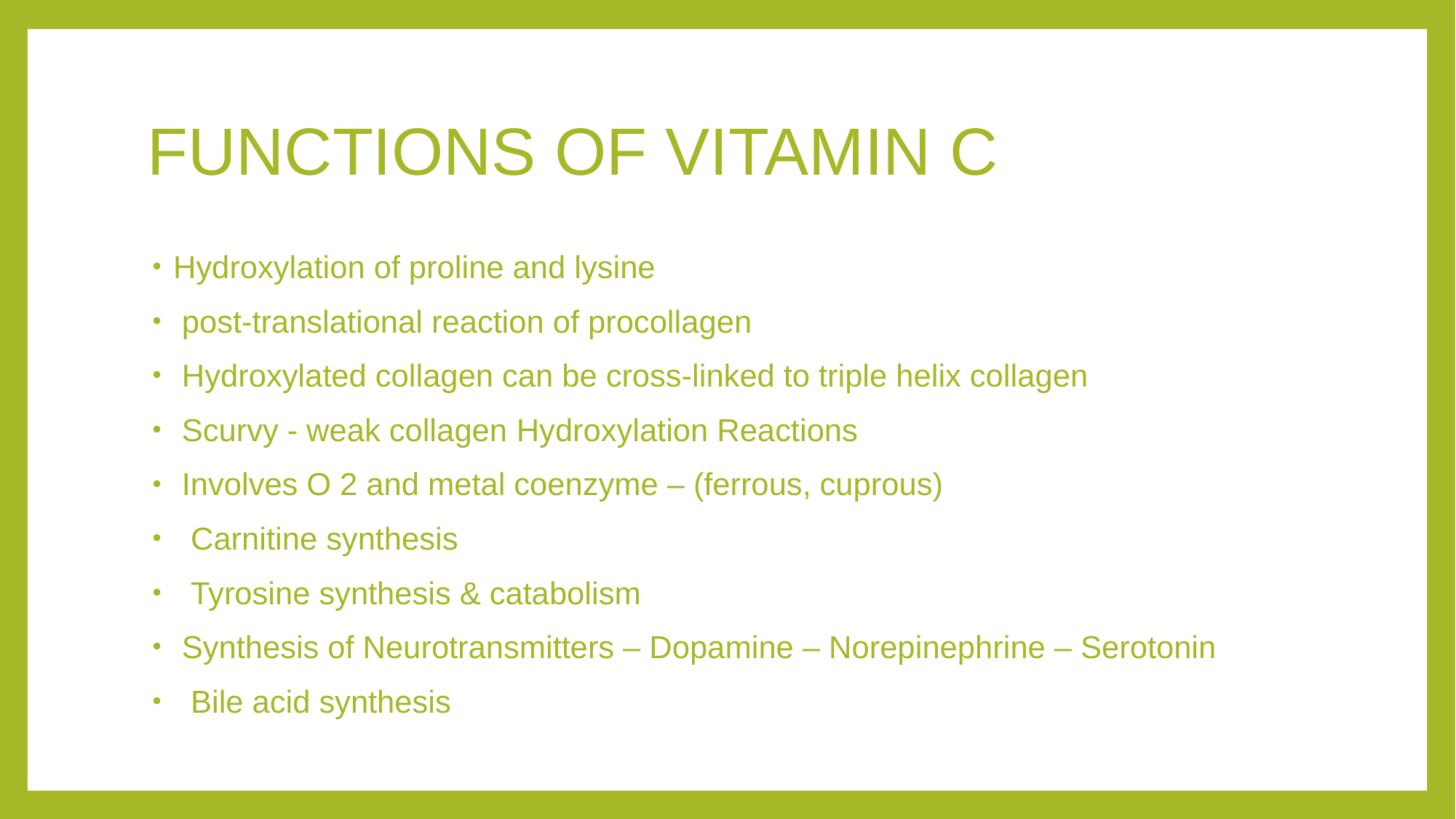

# FUNCTIONS OF VITAMIN C
Hydroxylation of proline and lysine
 post-translational reaction of procollagen
 Hydroxylated collagen can be cross-linked to triple helix collagen
 Scurvy - weak collagen Hydroxylation Reactions
 Involves O 2 and metal coenzyme – (ferrous, cuprous)
  Carnitine synthesis
  Tyrosine synthesis & catabolism
 Synthesis of Neurotransmitters – Dopamine – Norepinephrine – Serotonin
  Bile acid synthesis